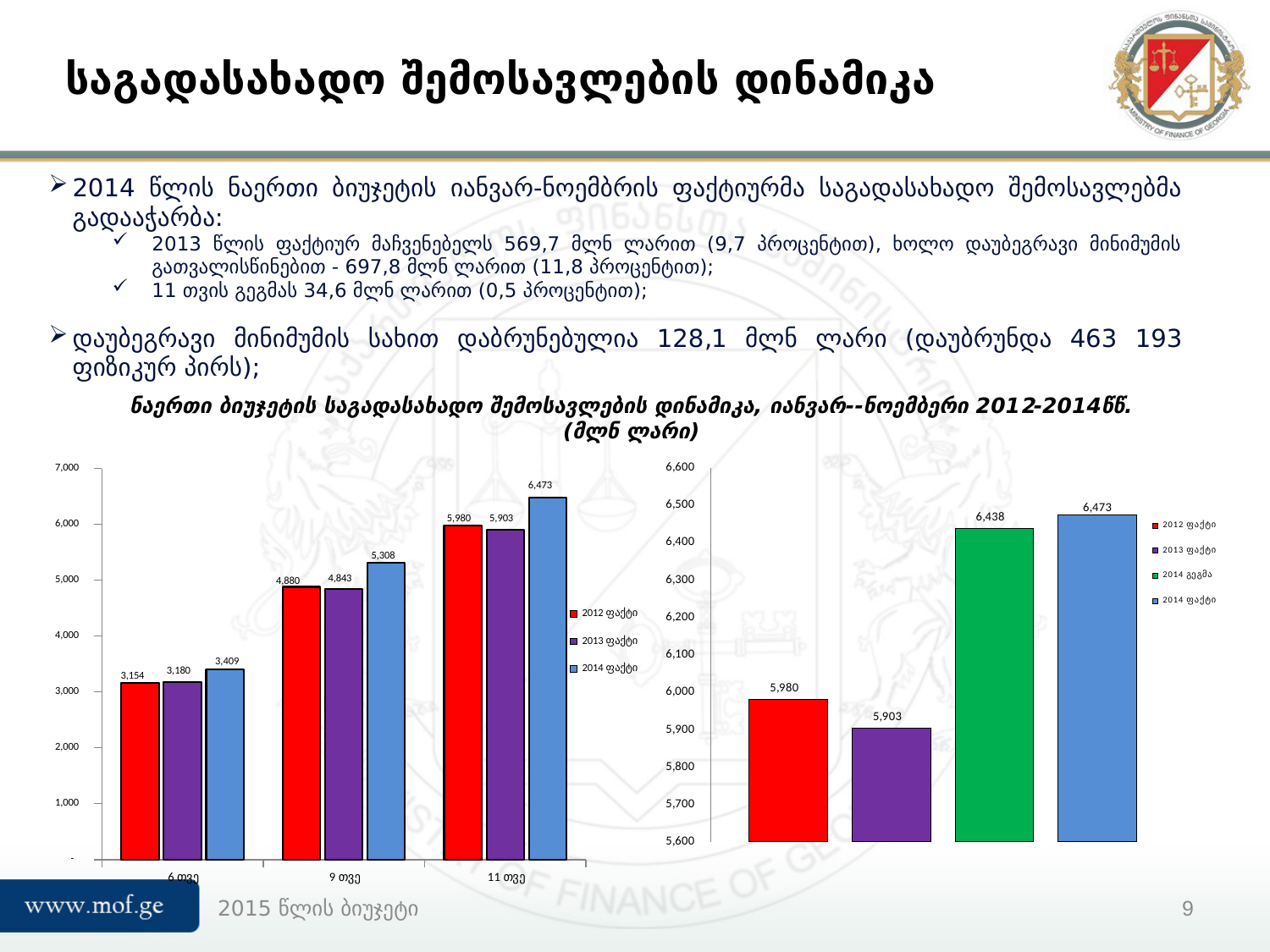

# საგადასახადო შემოსავლების დინამიკა
2014 წლის ნაერთი ბიუჯეტის იანვარ-ნოემბრის ფაქტიურმა საგადასახადო შემოსავლებმა გადააჭარბა:
2013 წლის ფაქტიურ მაჩვენებელს 569,7 მლნ ლარით (9,7 პროცენტით), ხოლო დაუბეგრავი მინიმუმის გათვალისწინებით - 697,8 მლნ ლარით (11,8 პროცენტით);
11 თვის გეგმას 34,6 მლნ ლარით (0,5 პროცენტით);

დაუბეგრავი მინიმუმის სახით დაბრუნებულია 128,1 მლნ ლარი (დაუბრუნდა 463 193 ფიზიკურ პირს);
ნაერთი ბიუჯეტის საგადასახადო შემოსავლების დინამიკა, იანვარ--ნოემბერი 2012-2014წწ.
(მლნ ლარი)

### Chart

| Category | 2012 ფაქტი | 2013 ფაქტი | 2014 ფაქტი |
|---|---|---|---|
|  6 თვე | 3154.2792496954 | 3180.3939345706 | 3409.3466116216 |
|  9 თვე | 4880.2878991208 | 4842.9694371606 | 5307.883329230599 |
|  11 თვე | 5979.6628762377995 | 5903.047769757601 | 6472.704584774199 |

### Chart

| Category | 2012 ფაქტი | 2013 ფაქტი | 2014 გეგმა | 2014 ფაქტი |
|---|---|---|---|---|
2015 წლის ბიუჯეტი
9